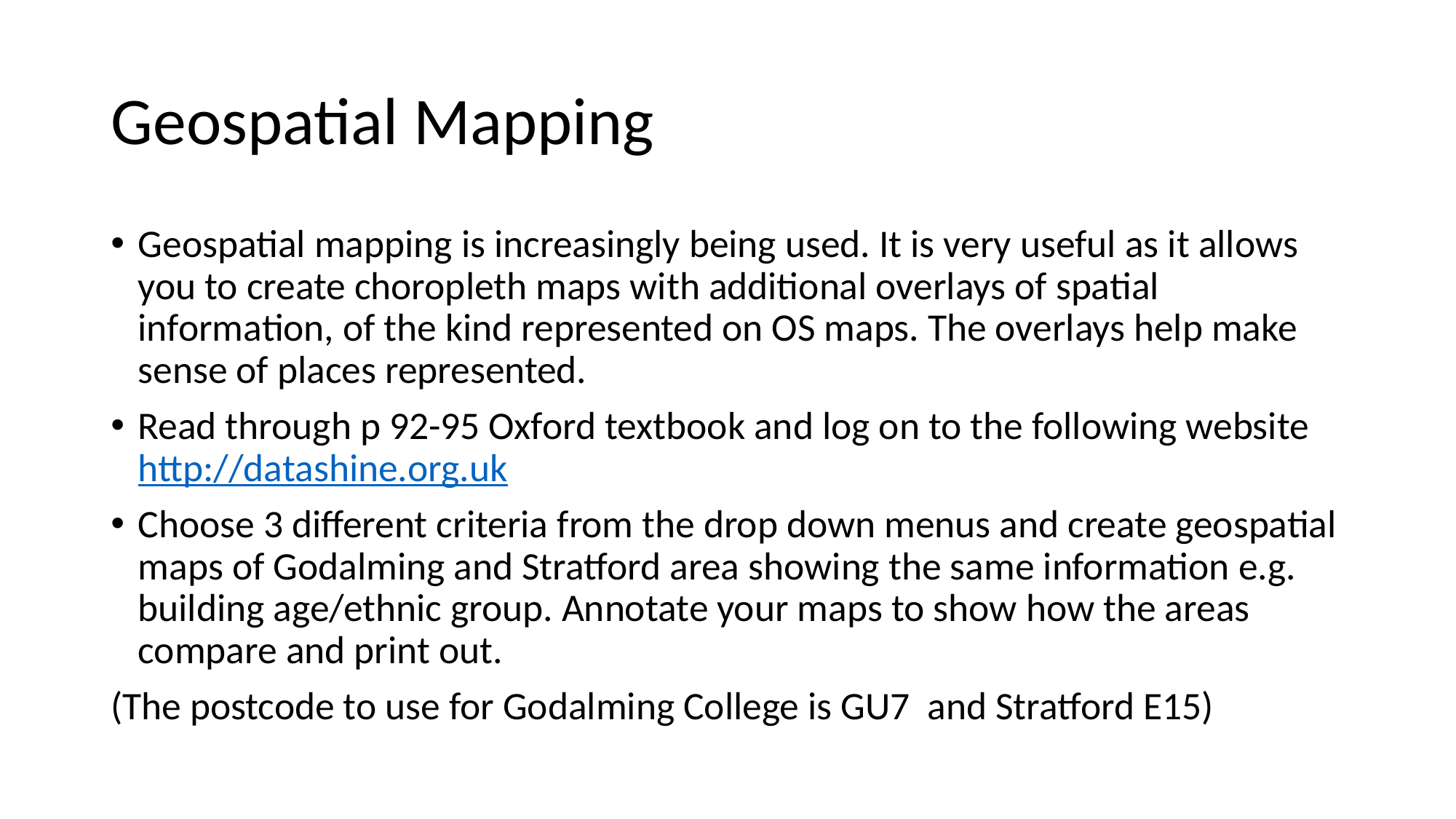

# Geospatial Mapping
Geospatial mapping is increasingly being used. It is very useful as it allows you to create choropleth maps with additional overlays of spatial information, of the kind represented on OS maps. The overlays help make sense of places represented.
Read through p 92-95 Oxford textbook and log on to the following website http://datashine.org.uk
Choose 3 different criteria from the drop down menus and create geospatial maps of Godalming and Stratford area showing the same information e.g. building age/ethnic group. Annotate your maps to show how the areas compare and print out.
(The postcode to use for Godalming College is GU7  and Stratford E15)